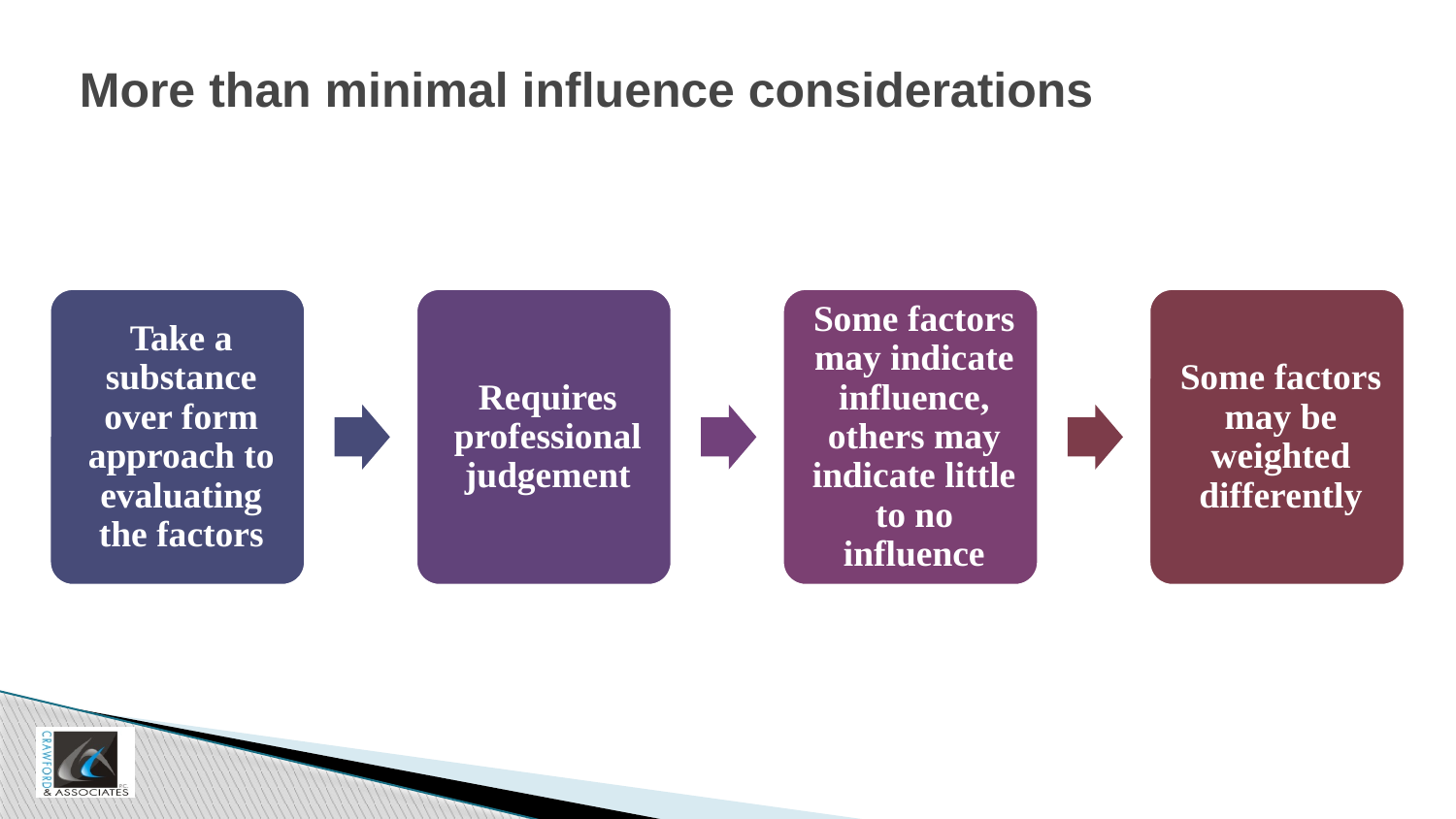

# More than minimal influence considerations
Take a substance over form approach to evaluating the factors

Requires professional judgement

Some factors may indicate influence, others may indicate little to no influence

Some factors may be weighted differently